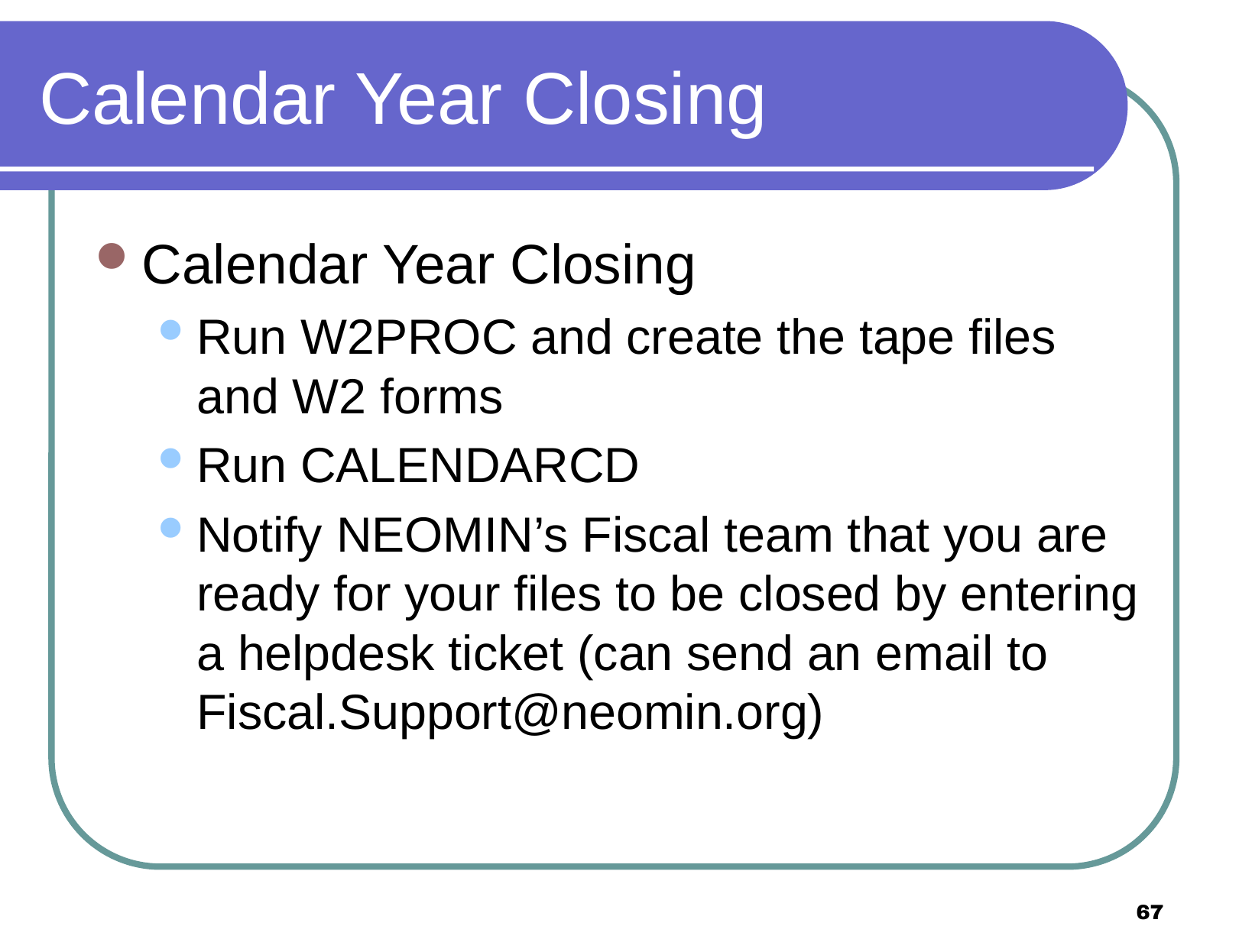

# Calendar Year Closing
Calendar Year Closing
Run W2PROC and create the tape files and W2 forms
Run CALENDARCD
Notify NEOMIN’s Fiscal team that you are ready for your files to be closed by entering a helpdesk ticket (can send an email to Fiscal.Support@neomin.org)
67